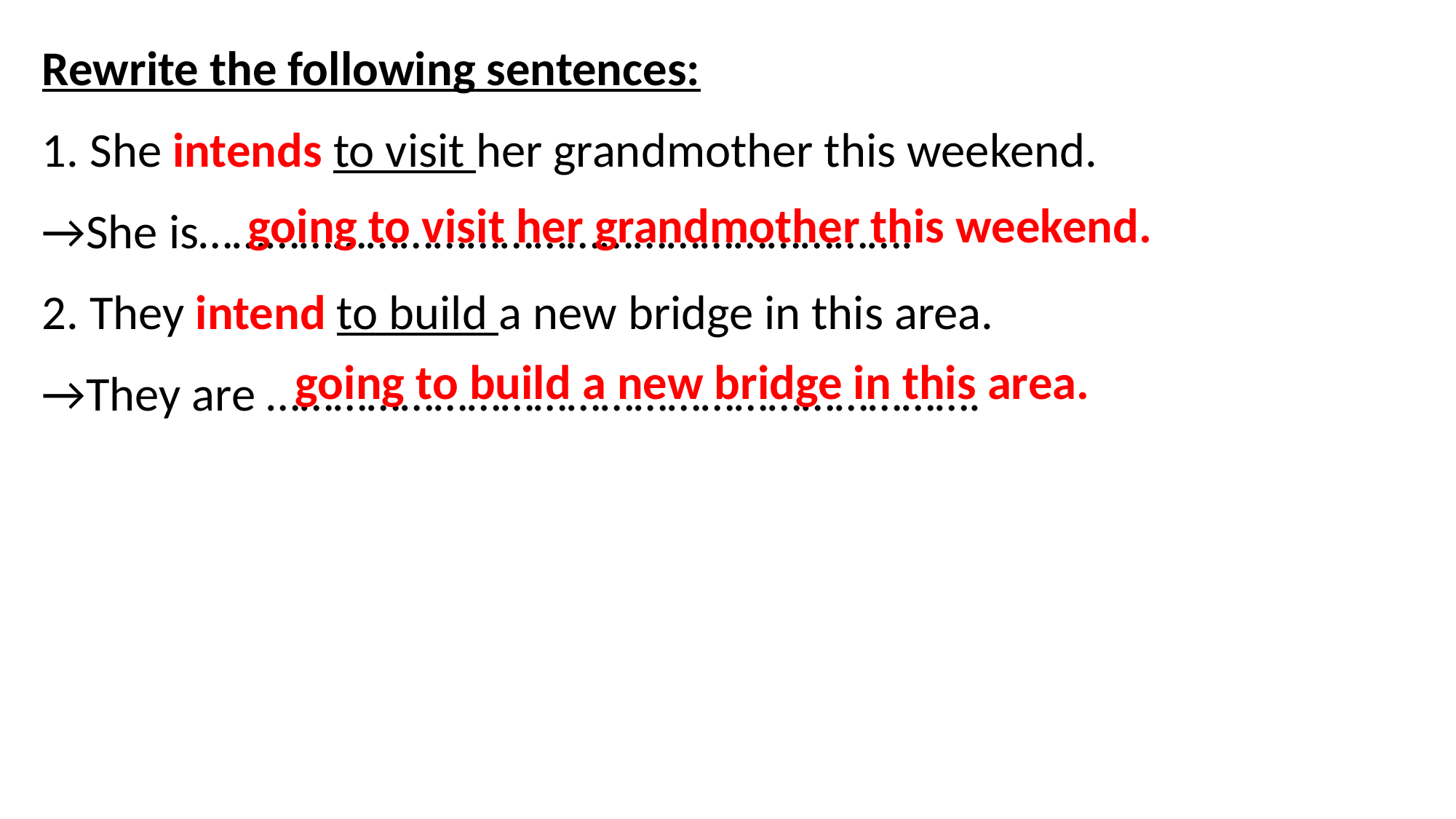

Rewrite the following sentences:
1. She intends to visit her grandmother this weekend.
going to visit her grandmother this weekend.
→She is……………………………………………………….
2. They intend to build a new bridge in this area.
going to build a new bridge in this area.
→They are ……………………………………………………….